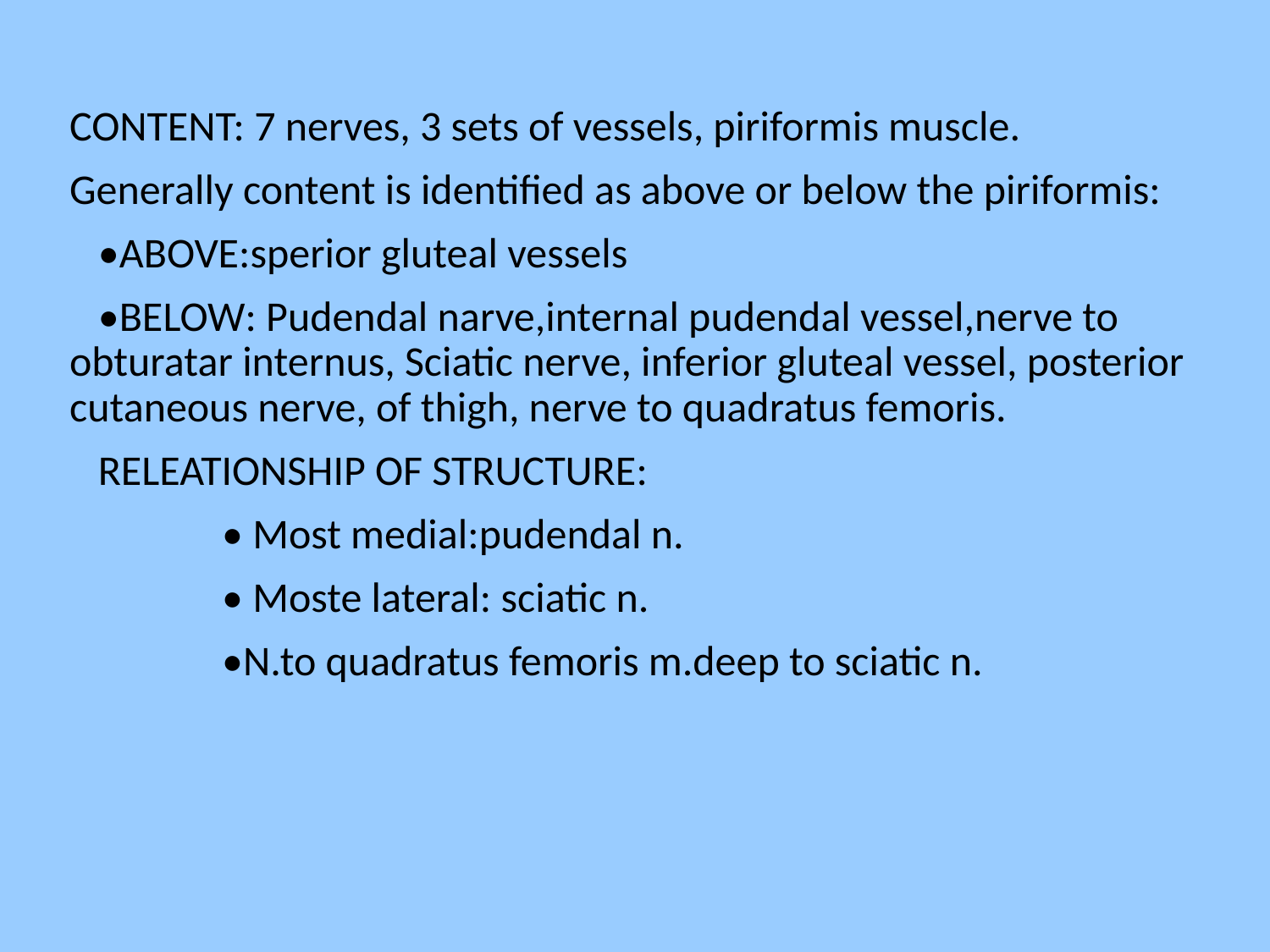

CONTENT: 7 nerves, 3 sets of vessels, piriformis muscle.
Generally content is identified as above or below the piriformis:
   •ABOVE:sperior gluteal vessels
   •BELOW: Pudendal narve,internal pudendal vessel,nerve to obturatar internus, Sciatic nerve, inferior gluteal vessel, posterior cutaneous nerve, of thigh, nerve to quadratus femoris.
   RELEATIONSHIP OF STRUCTURE:
                • Most medial:pudendal n.
                • Moste lateral: sciatic n.
                •N.to quadratus femoris m.deep to sciatic n.